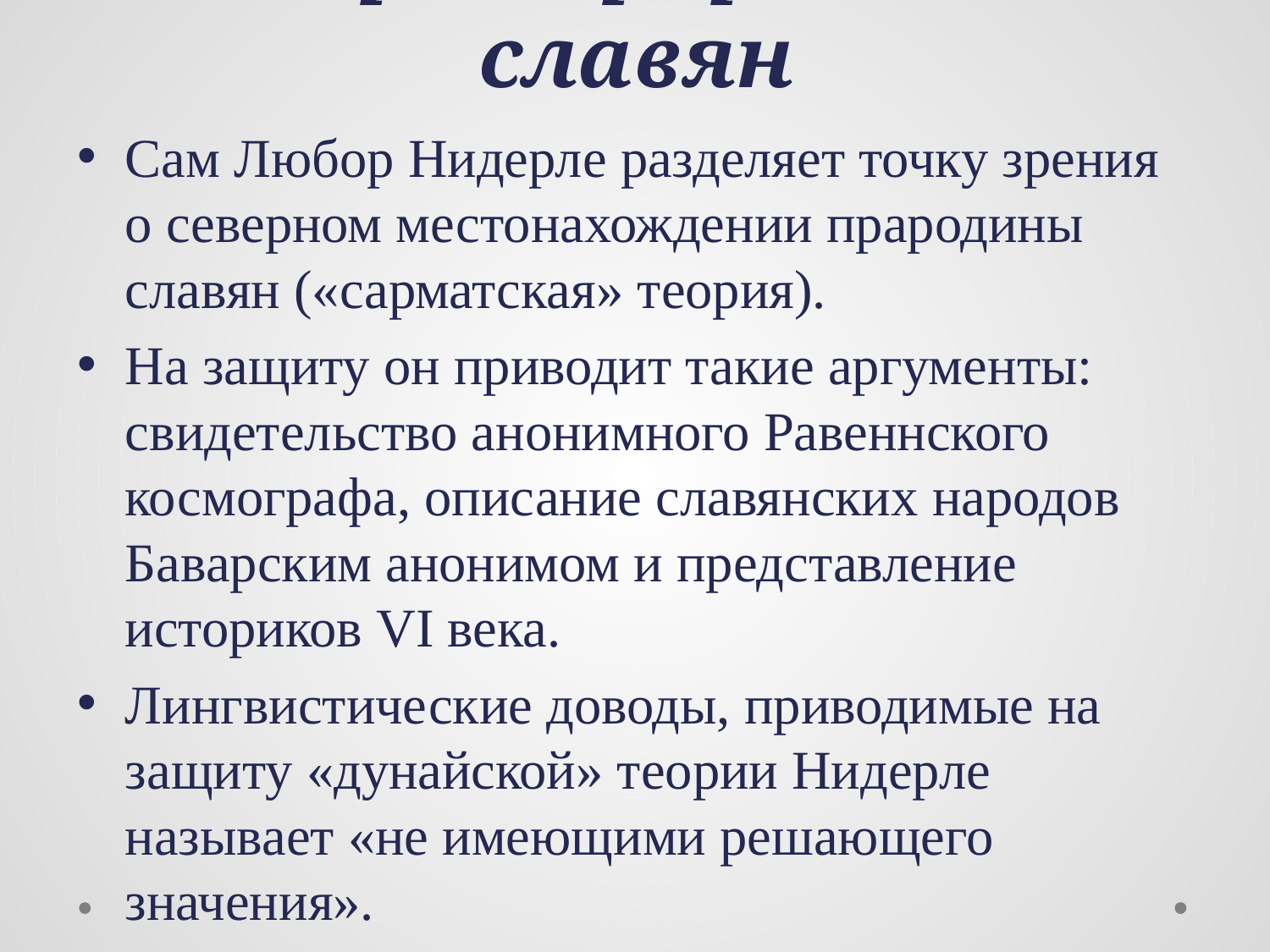

# Теория прародины славян
Сам Любор Нидерле разделяет точку зрения о северном местонахождении прародины славян («сарматская» теория).
На защиту он приводит такие аргументы: свидетельство анонимного Равеннского космографа, описание славянских народов Баварским анонимом и представление историков VI века.
Лингвистические доводы, приводимые на защиту «дунайской» теории Нидерле называет «не имеющими решающего значения».